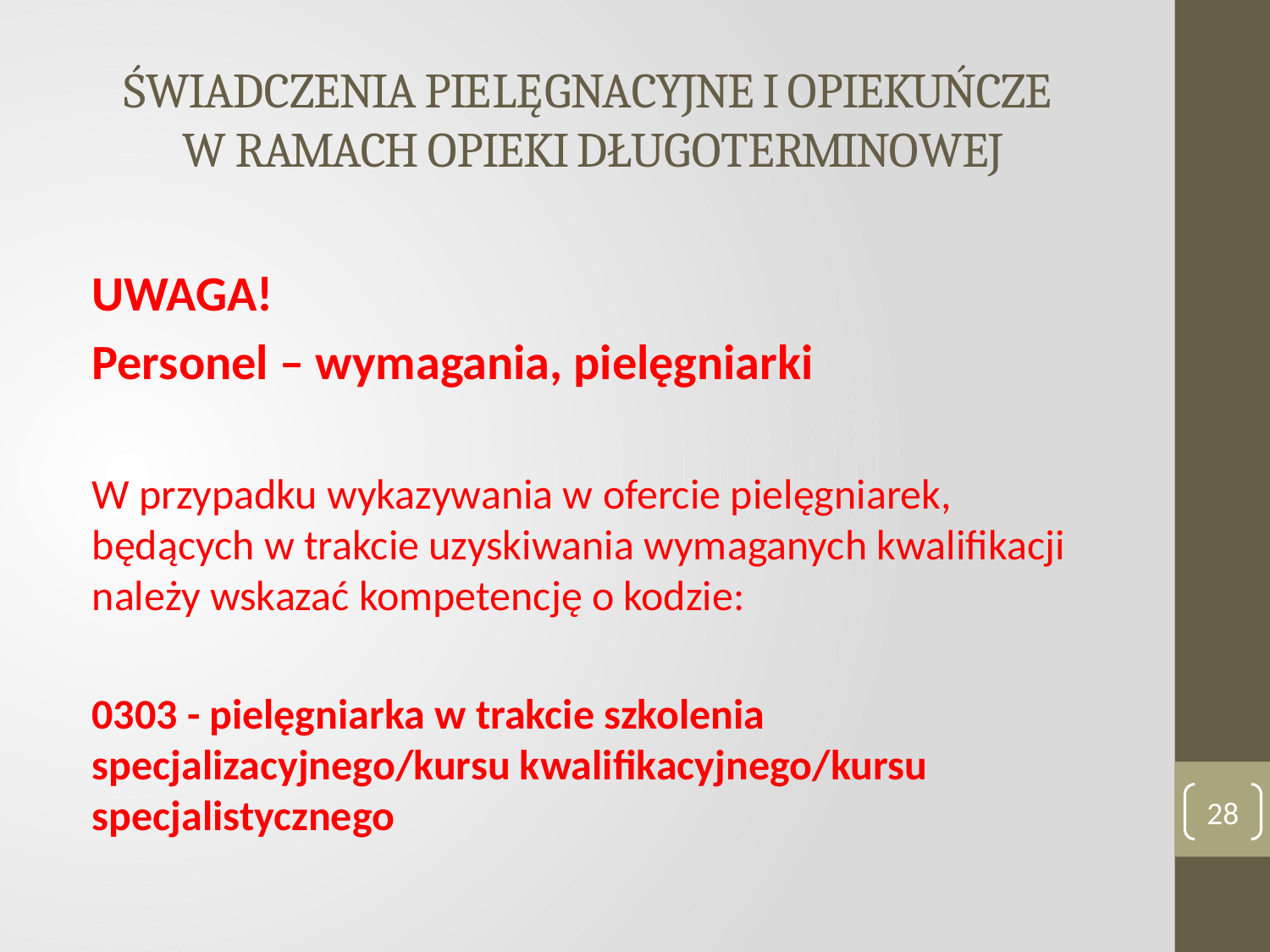

# ŚWIADCZENIA PIELĘGNACYJNE I OPIEKUŃCZE W RAMACH OPIEKI DŁUGOTERMINOWEJ

UWAGA!
Personel – wymagania, pielęgniarki

W przypadku wykazywania w ofercie pielęgniarek, będących w trakcie uzyskiwania wymaganych kwalifikacji  należy wskazać kompetencję o kodzie:

0303 - pielęgniarka w trakcie szkolenia specjalizacyjnego/kursu kwalifikacyjnego/kursu specjalistycznego
28